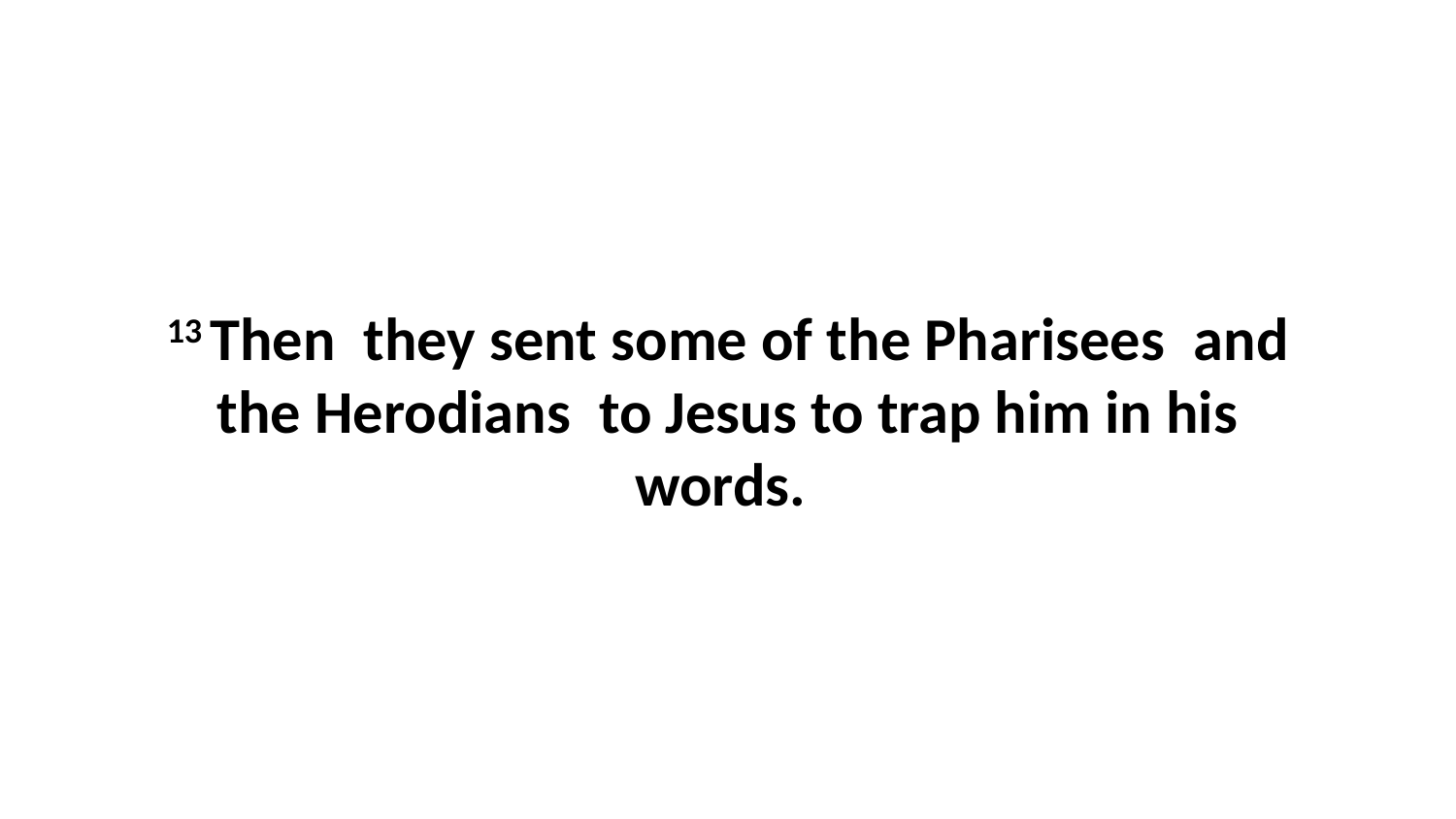

13 Then  they sent some of the Pharisees  and the Herodians  to Jesus to trap him in his words.